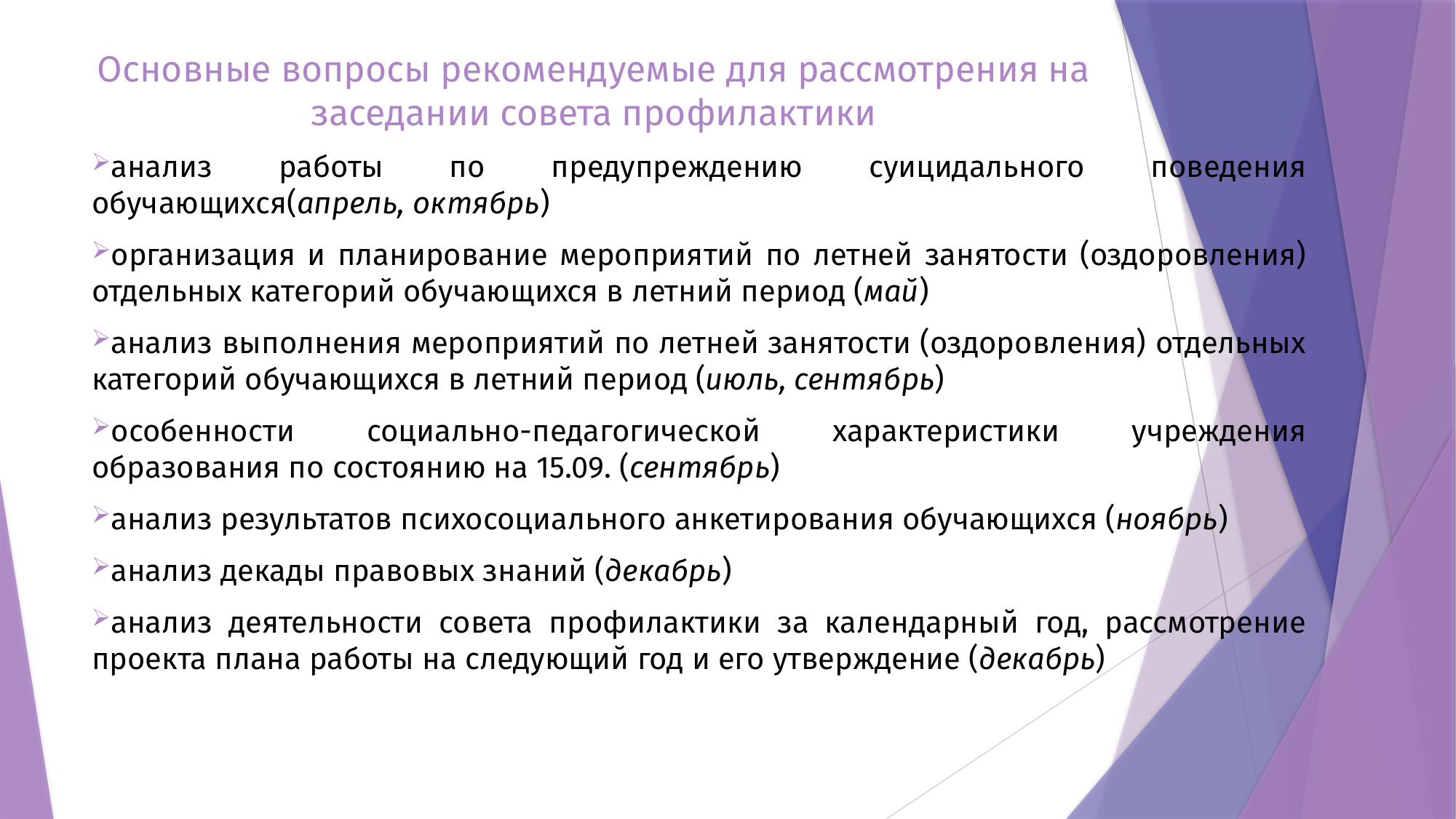

# Основные вопросы рекомендуемые для рассмотрения на заседании совета профилактики
анализ работы по предупреждению суицидального поведения обучающихся(апрель, октябрь)
организация и планирование мероприятий по летней занятости (оздоровления) отдельных категорий обучающихся в летний период (май)
анализ выполнения мероприятий по летней занятости (оздоровления) отдельных категорий обучающихся в летний период (июль, сентябрь)
особенности социально-педагогической характеристики учреждения образования по состоянию на 15.09. (сентябрь)
анализ результатов психосоциального анкетирования обучающихся (ноябрь)
анализ декады правовых знаний (декабрь)
анализ деятельности совета профилактики за календарный год, рассмотрение проекта плана работы на следующий год и его утверждение (декабрь)